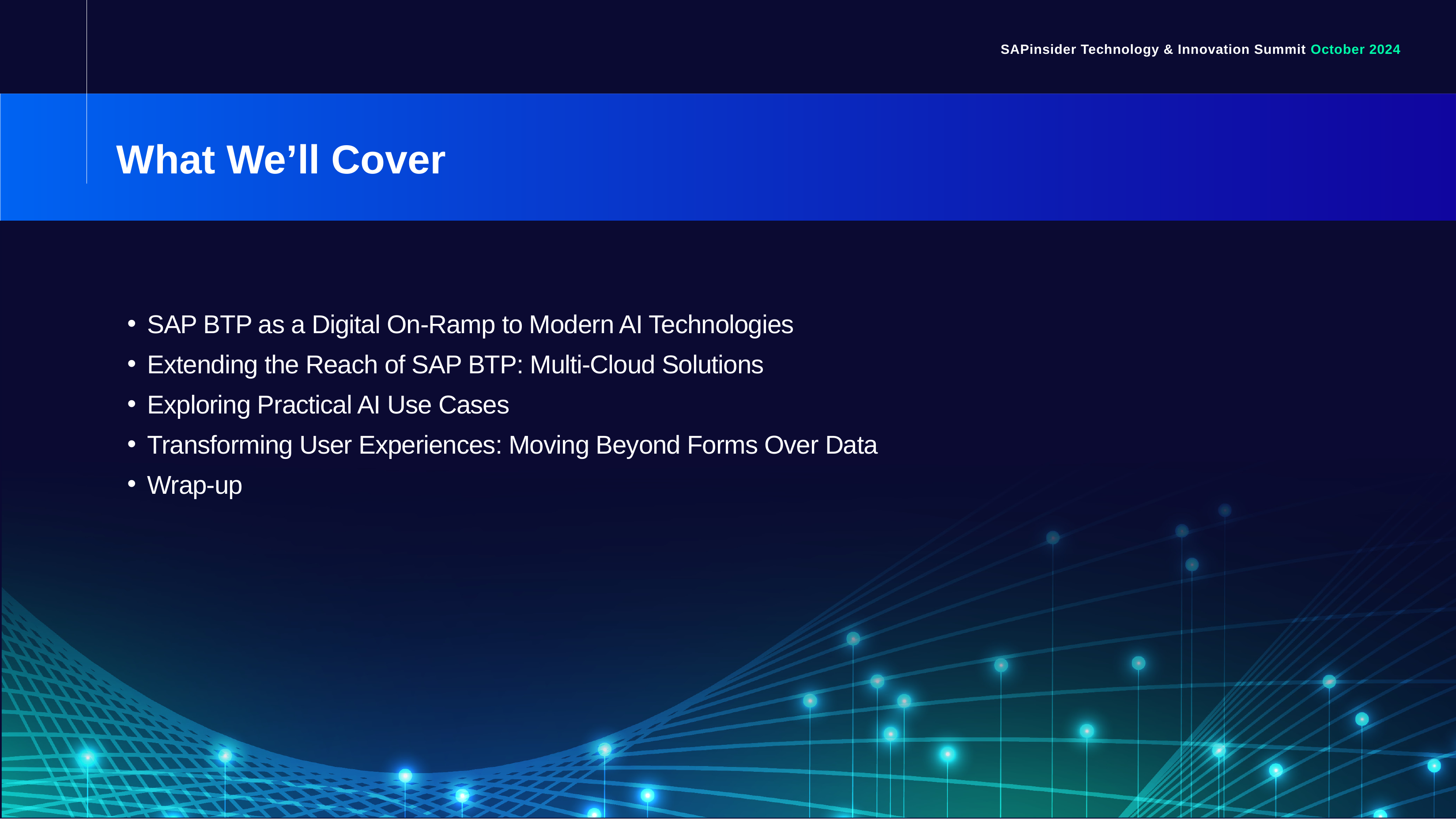

SAP BTP as a Digital On-Ramp to Modern AI Technologies
Extending the Reach of SAP BTP: Multi-Cloud Solutions
Exploring Practical AI Use Cases
Transforming User Experiences: Moving Beyond Forms Over Data
Wrap-up